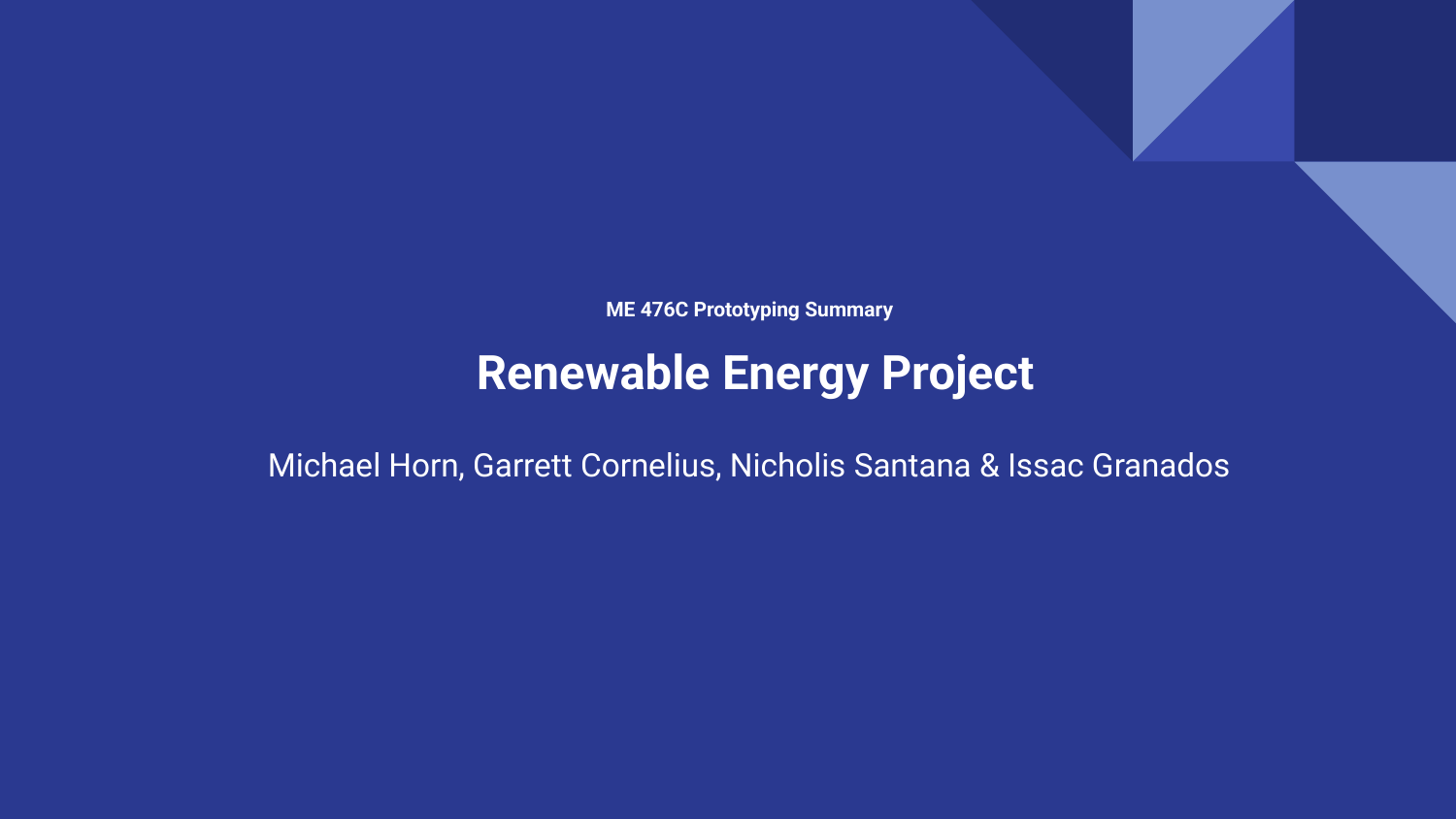

# ME 476C Prototyping Summary

 Renewable Energy Project
Michael Horn, Garrett Cornelius, Nicholis Santana & Issac Granados